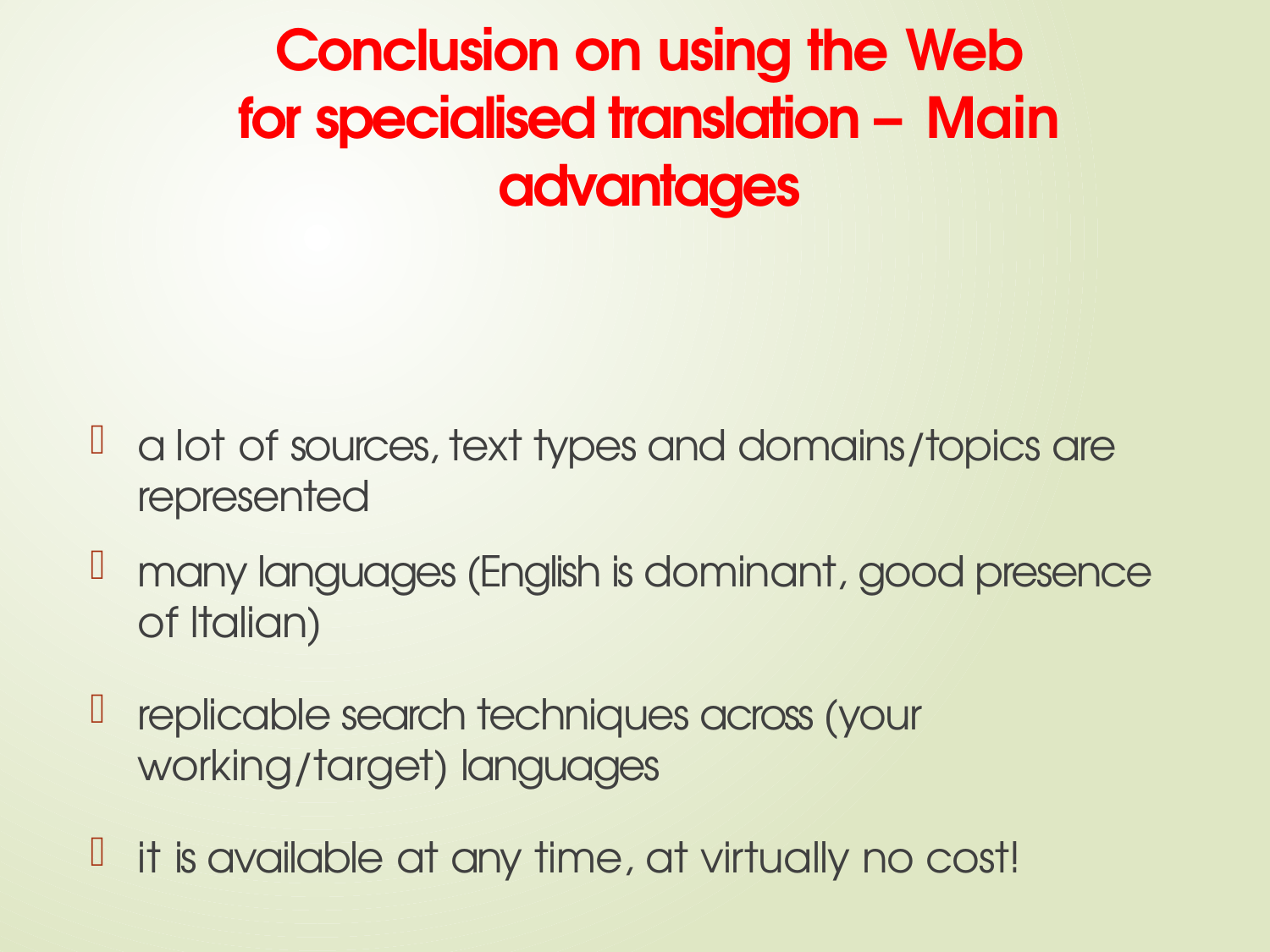

# Conclusion on using the Web
for specialised translation – Main advantages

a lot of sources, text types and domains/topics are represented

many languages (English is dominant, good presence of Italian)

replicable search techniques across (your working/target) languages

it is available at any time, at virtually no cost!